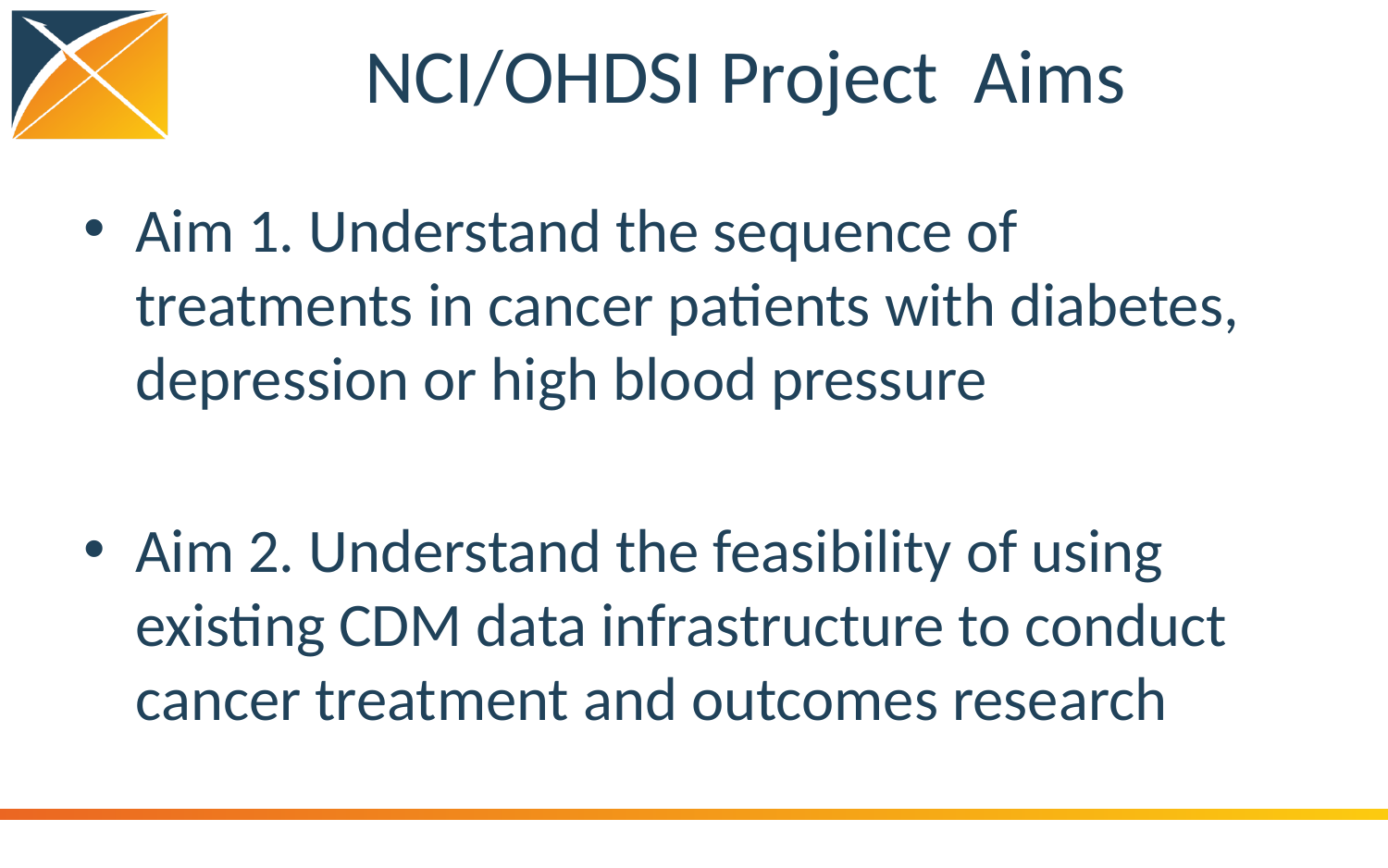

# NCI/OHDSI Project  Aims
Aim 1. Understand the sequence of treatments in cancer patients with diabetes, depression or high blood pressure

Aim 2. Understand the feasibility of using existing CDM data infrastructure to conduct cancer treatment and outcomes research